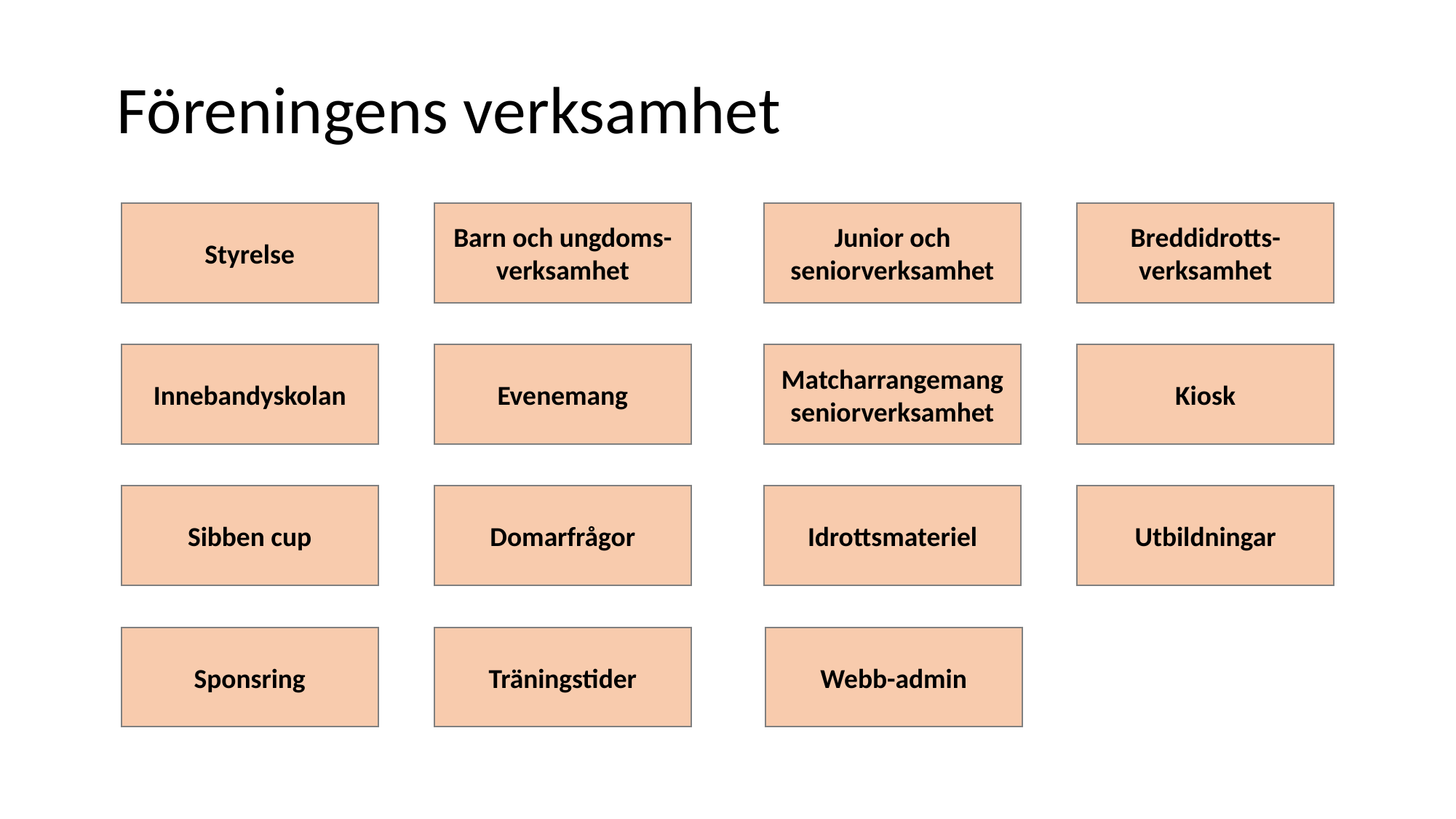

Föreningens verksamhet
Styrelse
Barn och ungdoms-verksamhet
Junior och seniorverksamhet
Breddidrotts-verksamhet
Innebandyskolan
Kiosk
Evenemang
Matcharrangemang seniorverksamhet
Sibben cup
Domarfrågor
Idrottsmateriel
Utbildningar
Sponsring
Träningstider
Webb-admin